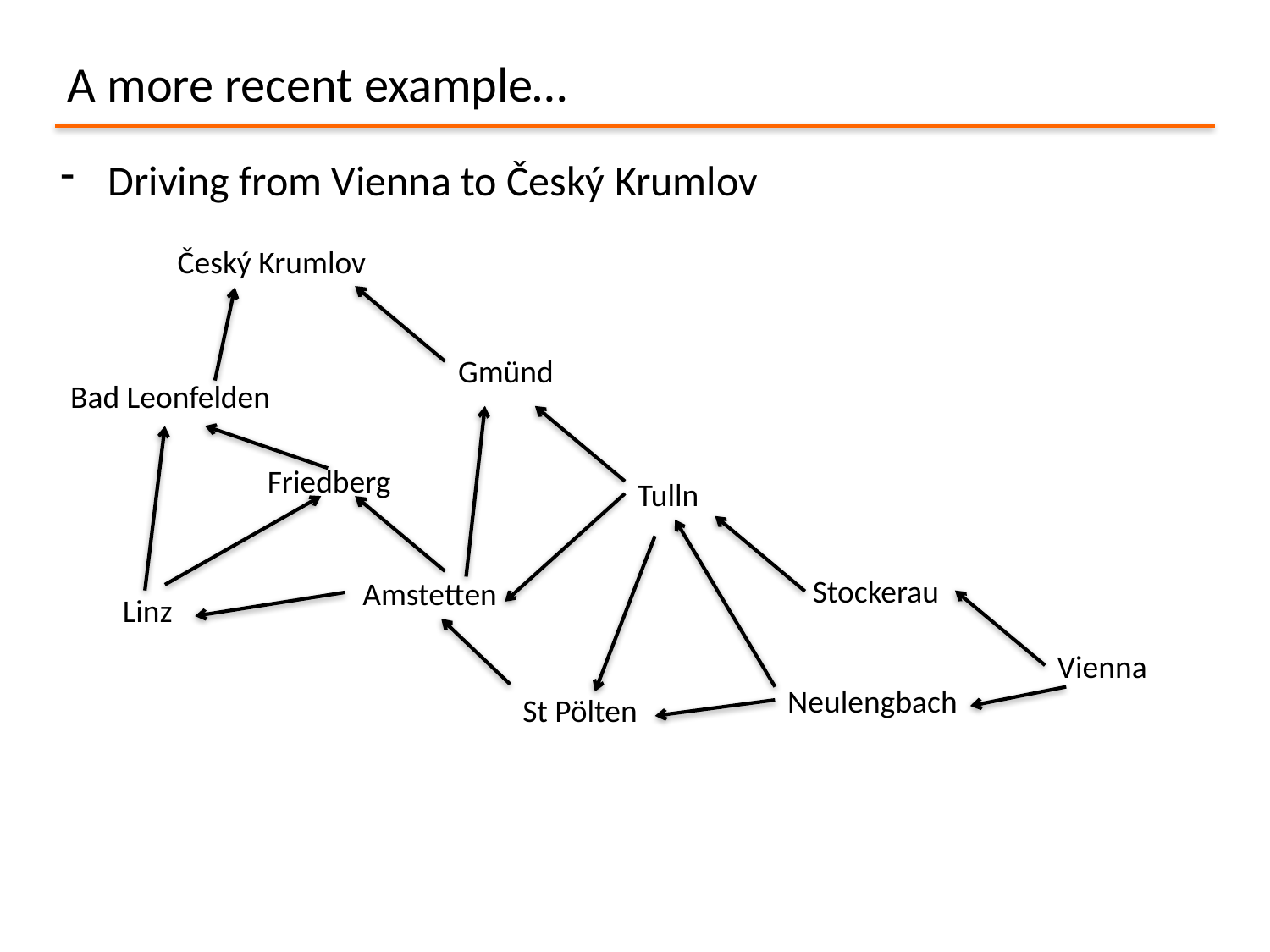

A more recent example…
Driving from Vienna to Český Krumlov

Český Krumlov
Gmünd
Bad Leonfelden
Friedberg
Tulln
Stockerau
Amstetten
Linz
Vienna
Neulengbach
St Pölten